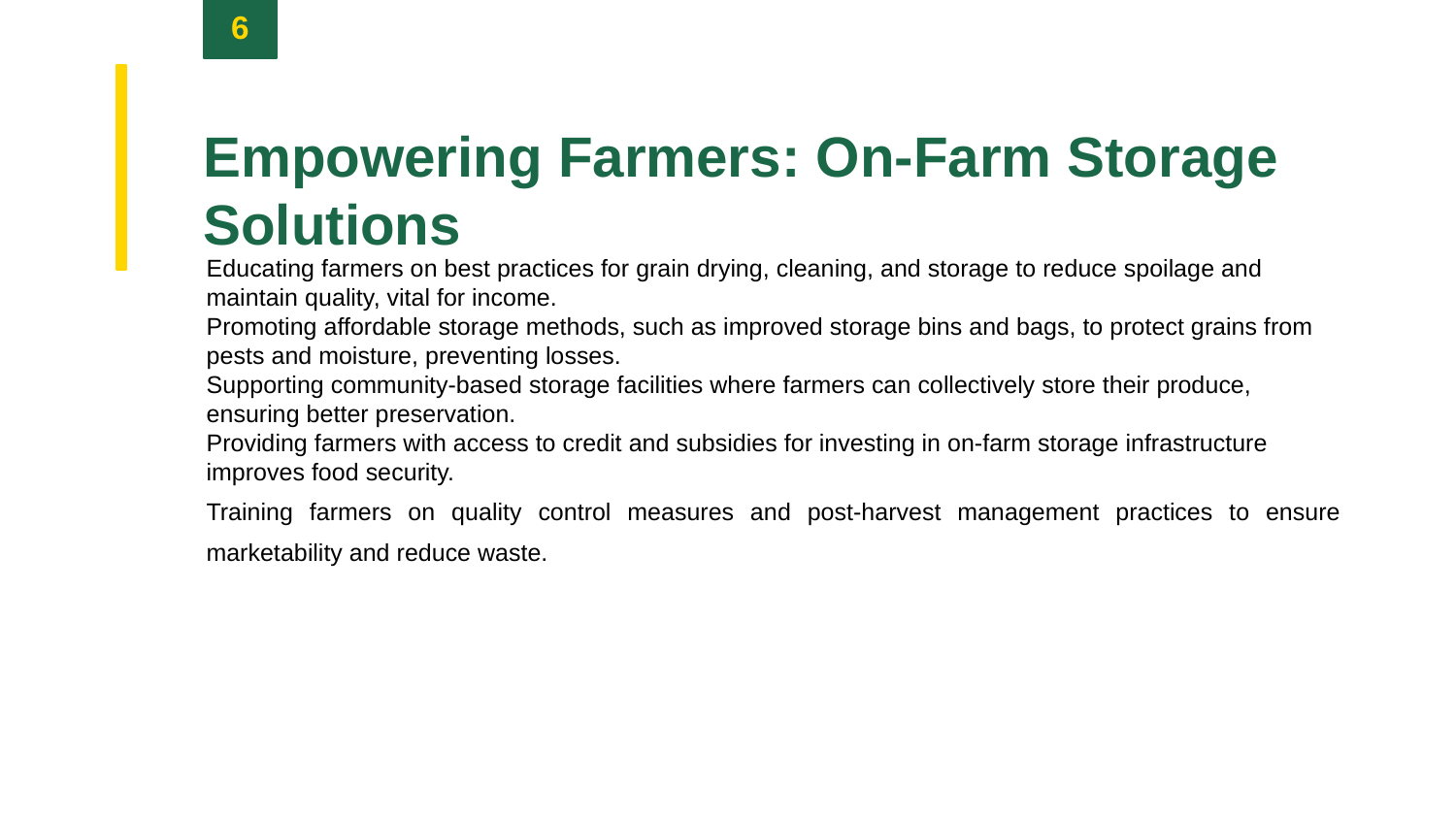

6

Empowering Farmers: On-Farm Storage Solutions
Educating farmers on best practices for grain drying, cleaning, and storage to reduce spoilage and maintain quality, vital for income.
Promoting affordable storage methods, such as improved storage bins and bags, to protect grains from pests and moisture, preventing losses.
Supporting community-based storage facilities where farmers can collectively store their produce, ensuring better preservation.
Providing farmers with access to credit and subsidies for investing in on-farm storage infrastructure improves food security.
Training farmers on quality control measures and post-harvest management practices to ensure marketability and reduce waste.